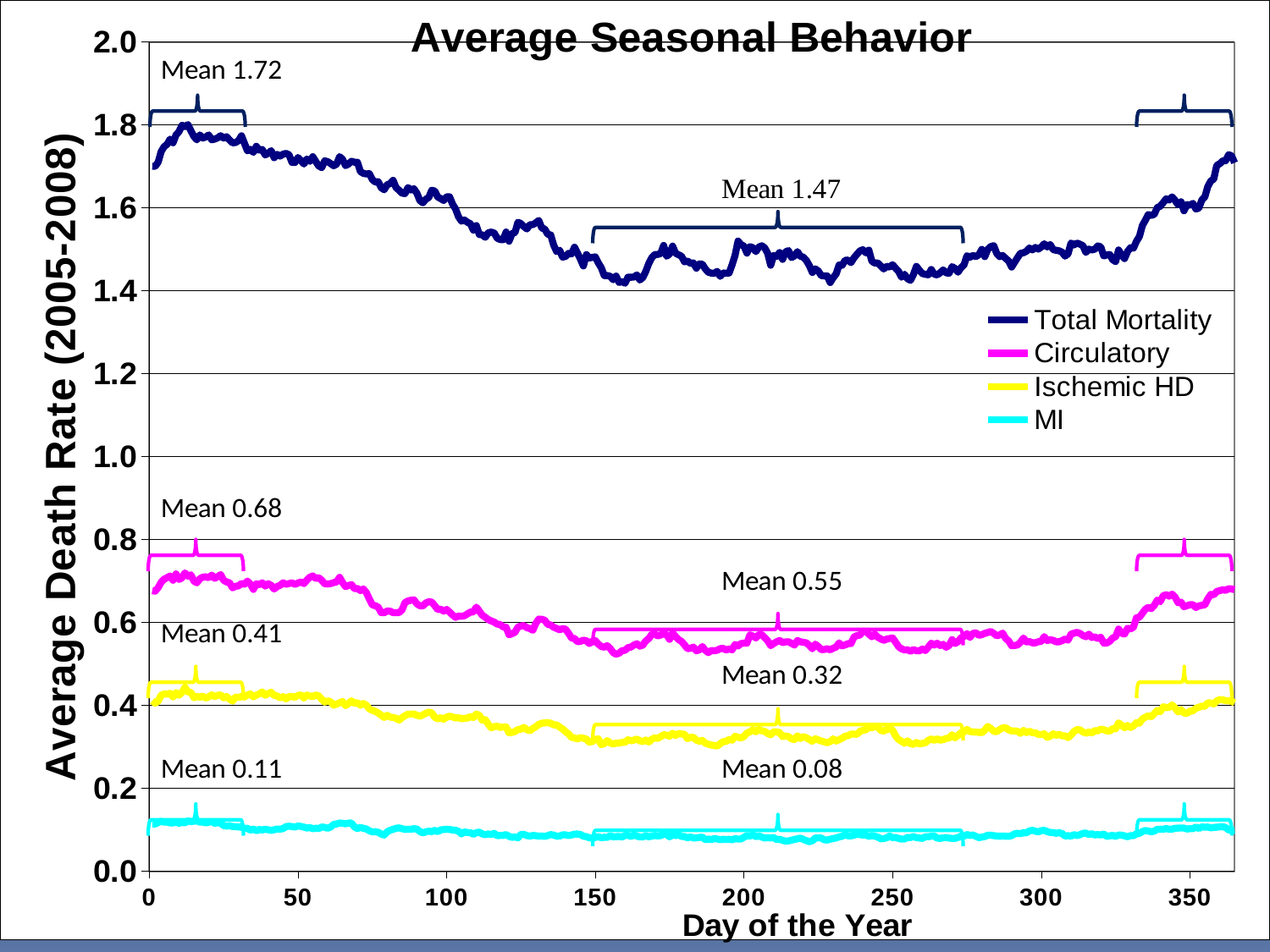

### Chart: Average Seasonal Behavior

| Category |  |  |  |  |
|---|---|---|---|---|